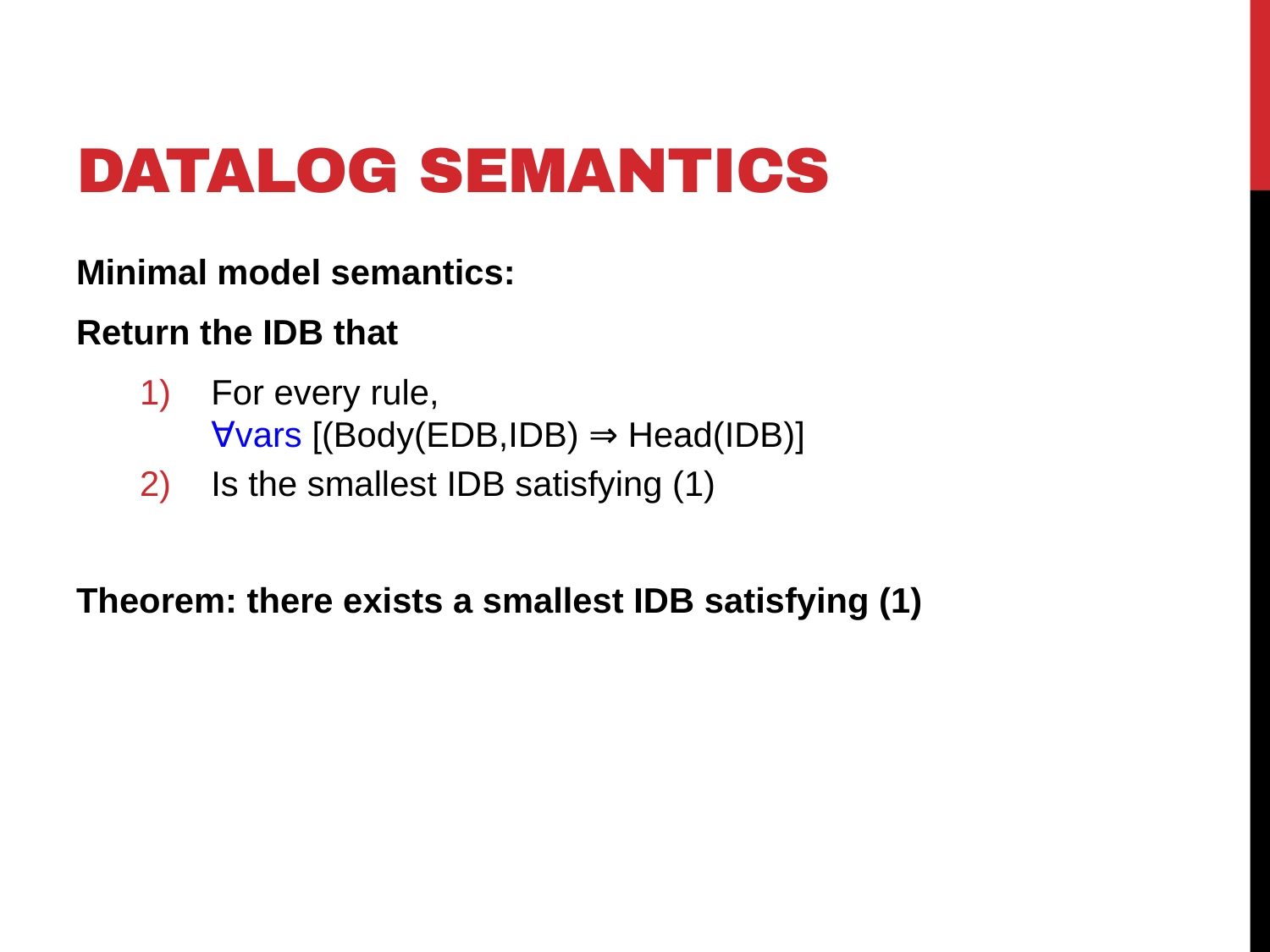

# Datalog Semantics
Minimal model semantics:
Return the IDB that
For every rule,
∀vars [(Body(EDB,IDB) ⇒ Head(IDB)]
Is the smallest IDB satisfying (1)

Theorem: there exists a smallest IDB satisfying (1)